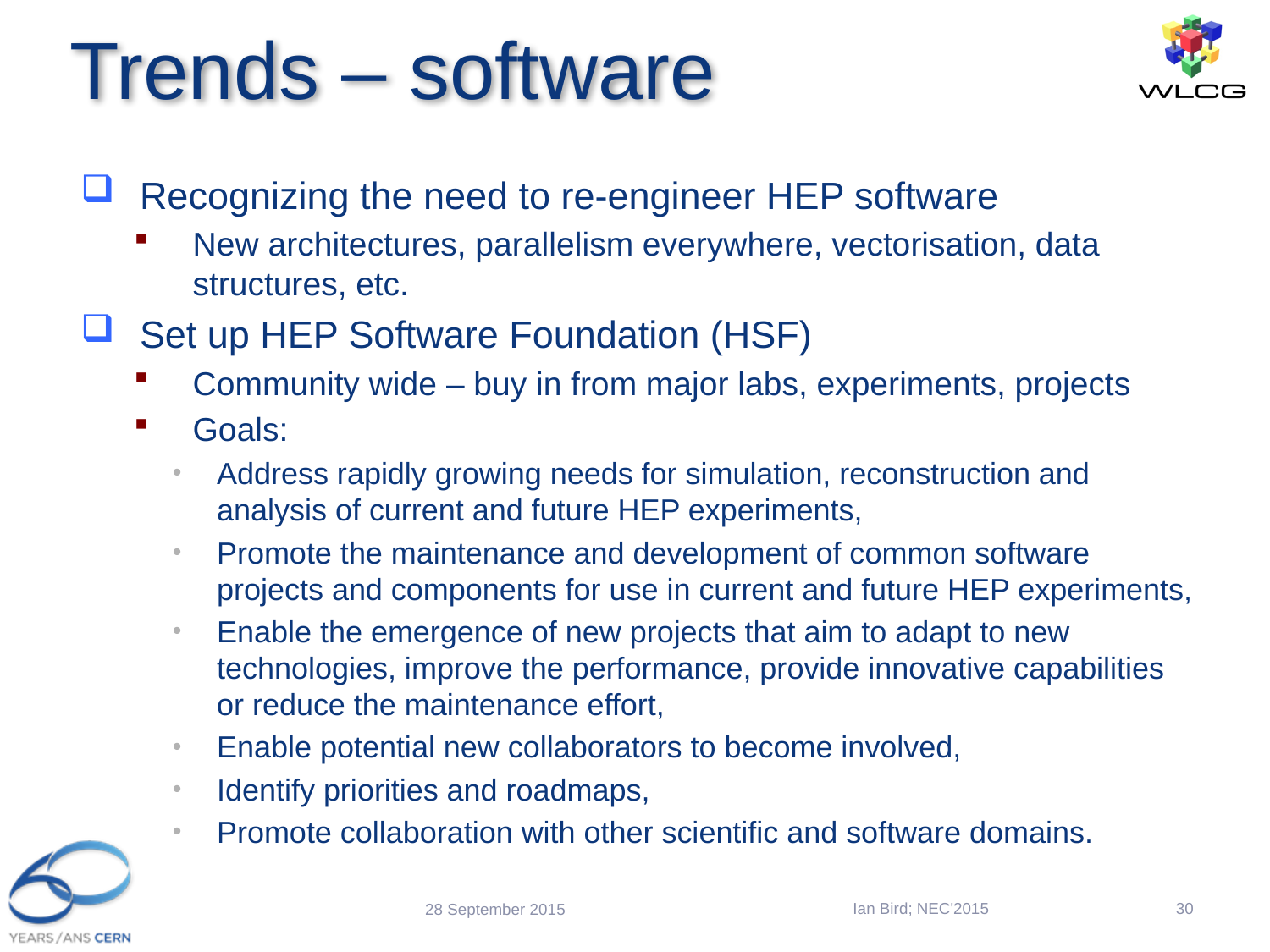

# Trends – software
Recognizing the need to re-engineer HEP software
New architectures, parallelism everywhere, vectorisation, data structures, etc.
Set up HEP Software Foundation (HSF)
Community wide – buy in from major labs, experiments, projects
Goals:
Address rapidly growing needs for simulation, reconstruction and analysis of current and future HEP experiments,
Promote the maintenance and development of common software projects and components for use in current and future HEP experiments,
Enable the emergence of new projects that aim to adapt to new technologies, improve the performance, provide innovative capabilities or reduce the maintenance effort,
Enable potential new collaborators to become involved,
Identify priorities and roadmaps,
Promote collaboration with other scientific and software domains.

Ian Bird; NEC'2015
30
28 September 2015